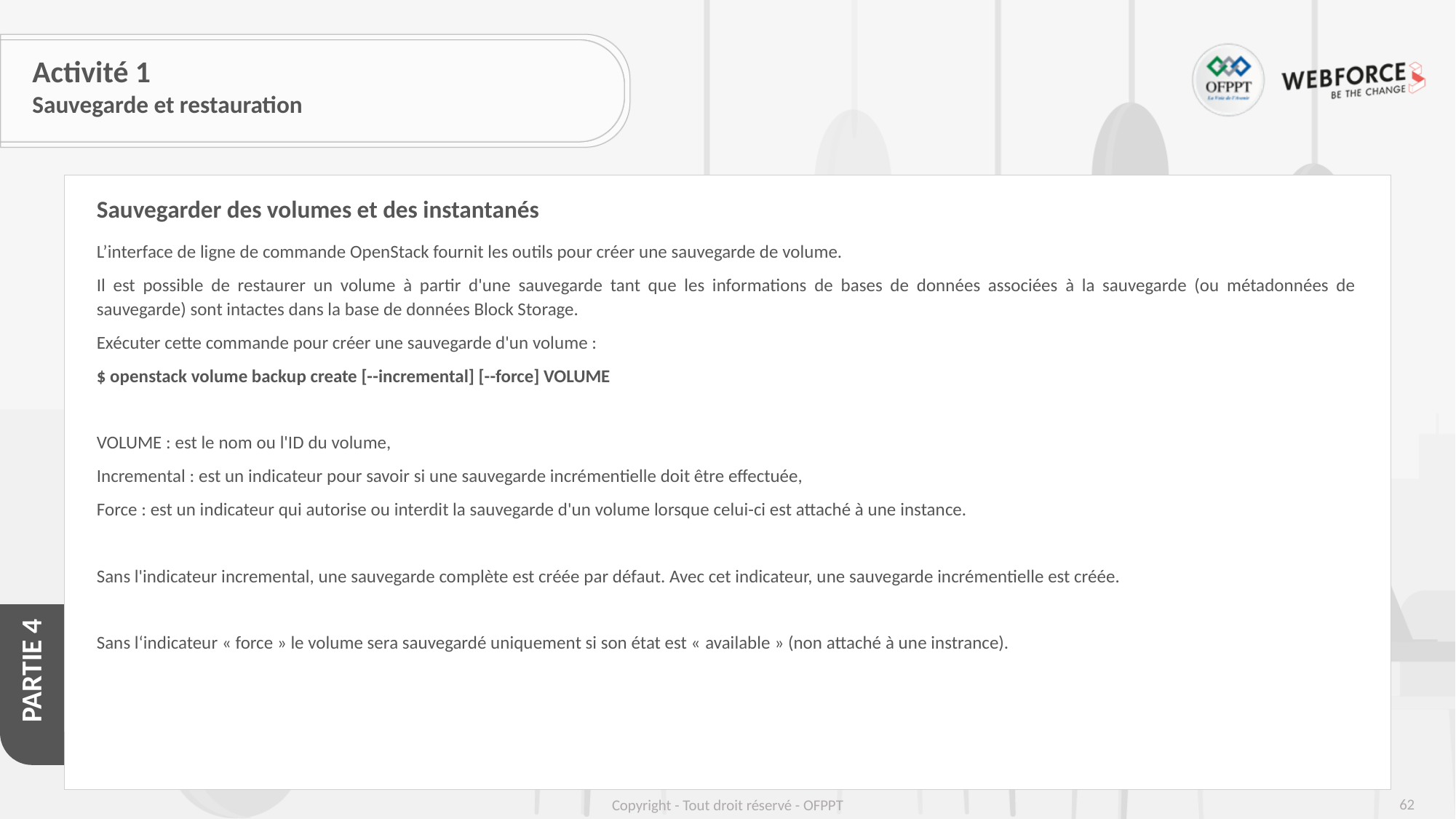

# Activité 1
Sauvegarde et restauration

Sauvegarder des volumes et des instantanés
L’interface de ligne de commande OpenStack fournit les outils pour créer une sauvegarde de volume.
Il est possible de restaurer un volume à partir d'une sauvegarde tant que les informations de bases de données associées à la sauvegarde (ou métadonnées de sauvegarde) sont intactes dans la base de données Block Storage.
Exécuter cette commande pour créer une sauvegarde d'un volume :
$ openstack volume backup create [--incremental] [--force] VOLUME

VOLUME : est le nom ou l'ID du volume,
Incremental : est un indicateur pour savoir si une sauvegarde incrémentielle doit être effectuée,
Force : est un indicateur qui autorise ou interdit la sauvegarde d'un volume lorsque celui-ci est attaché à une instance.

Sans l'indicateur incremental, une sauvegarde complète est créée par défaut. Avec cet indicateur, une sauvegarde incrémentielle est créée.

Sans l‘indicateur « force » le volume sera sauvegardé uniquement si son état est « available » (non attaché à une instrance).